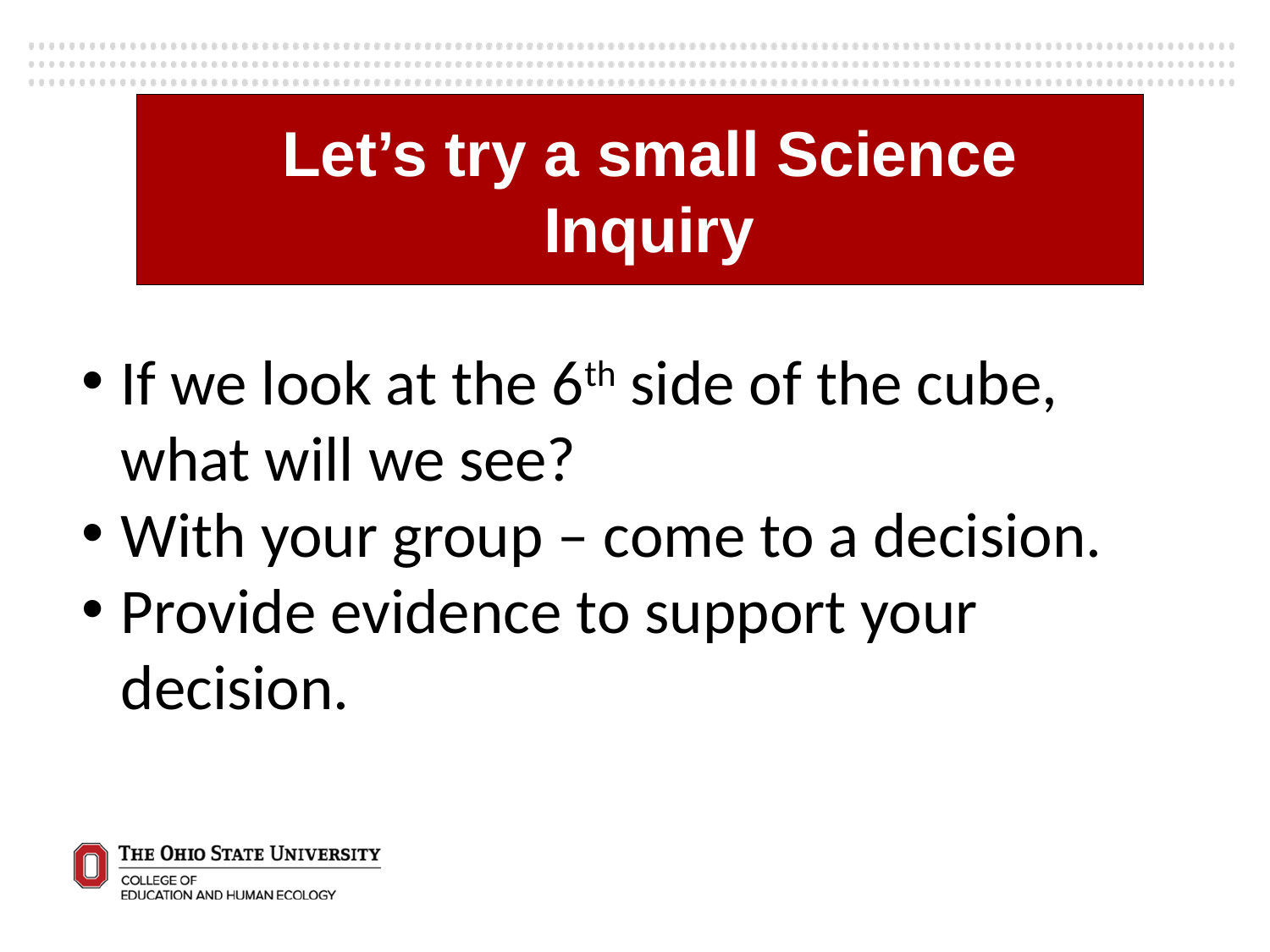

Let’s try a small Science Inquiry
If we look at the 6th side of the cube, what will we see?
With your group – come to a decision.
Provide evidence to support your decision.